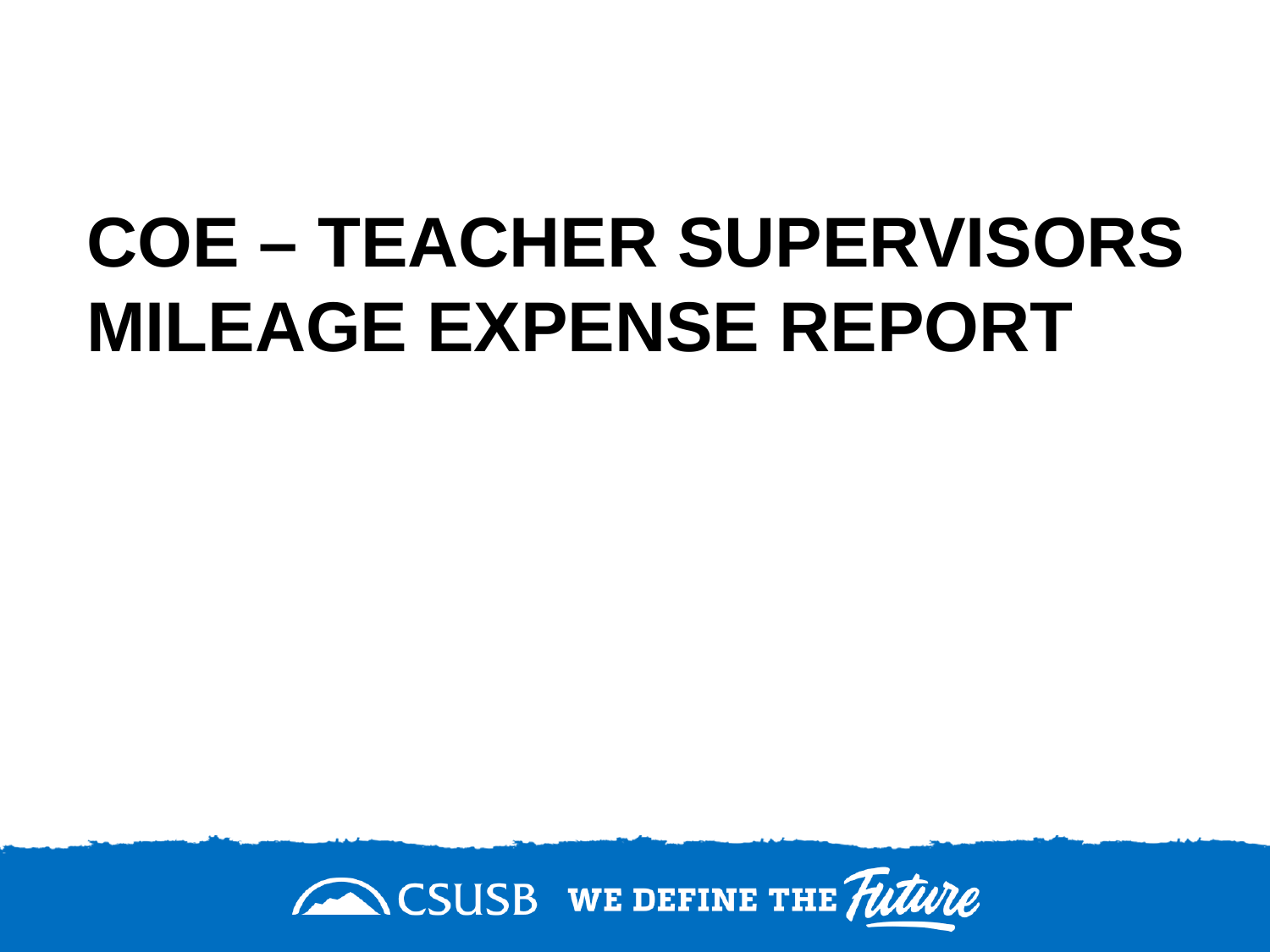

# COE – Teacher Supervisors Mileage Expense Report